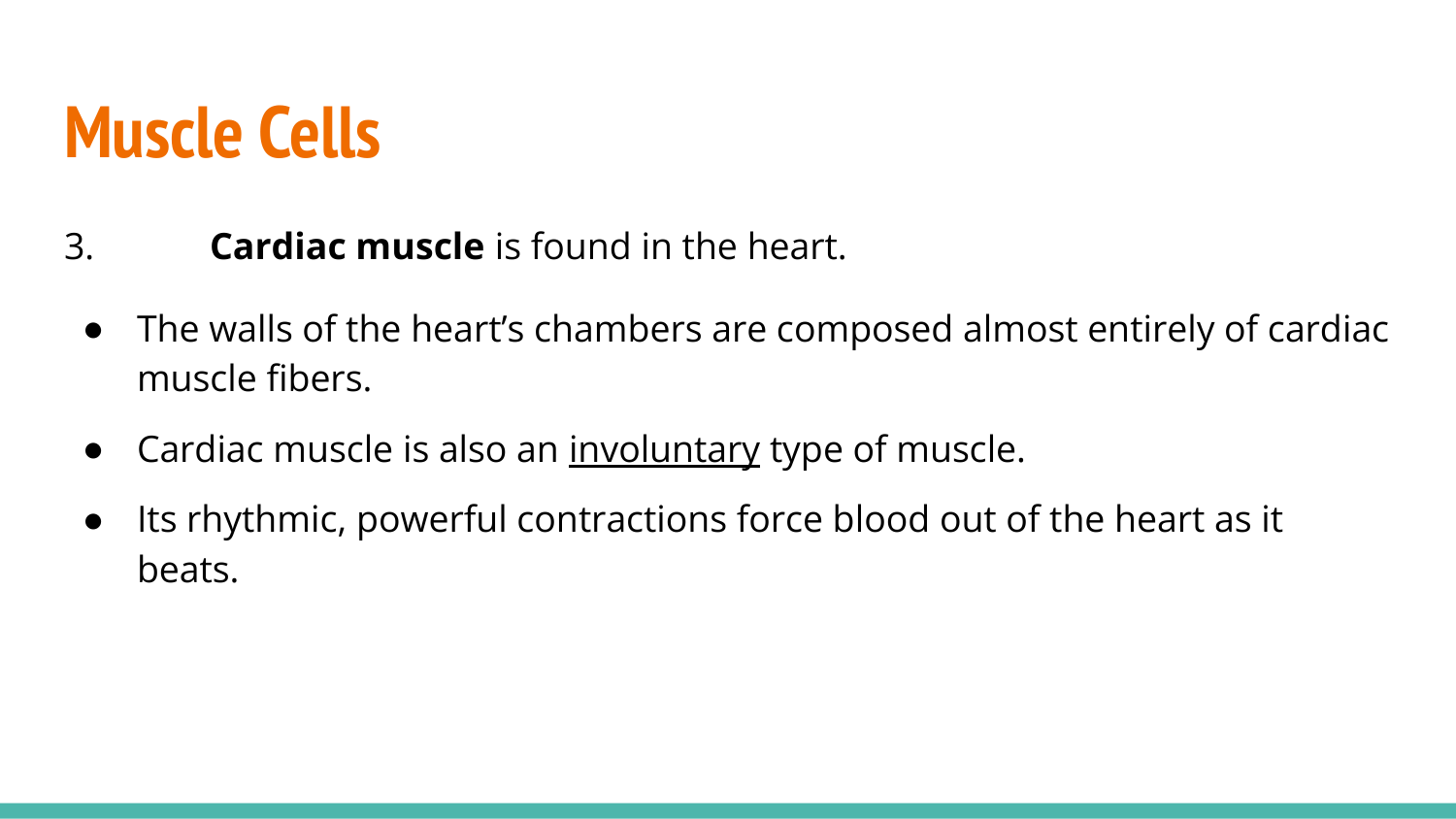

# Muscle Cells
3.  	Cardiac muscle is found in the heart.
The walls of the heart’s chambers are composed almost entirely of cardiac muscle fibers.
Cardiac muscle is also an involuntary type of muscle.
Its rhythmic, powerful contractions force blood out of the heart as it beats.